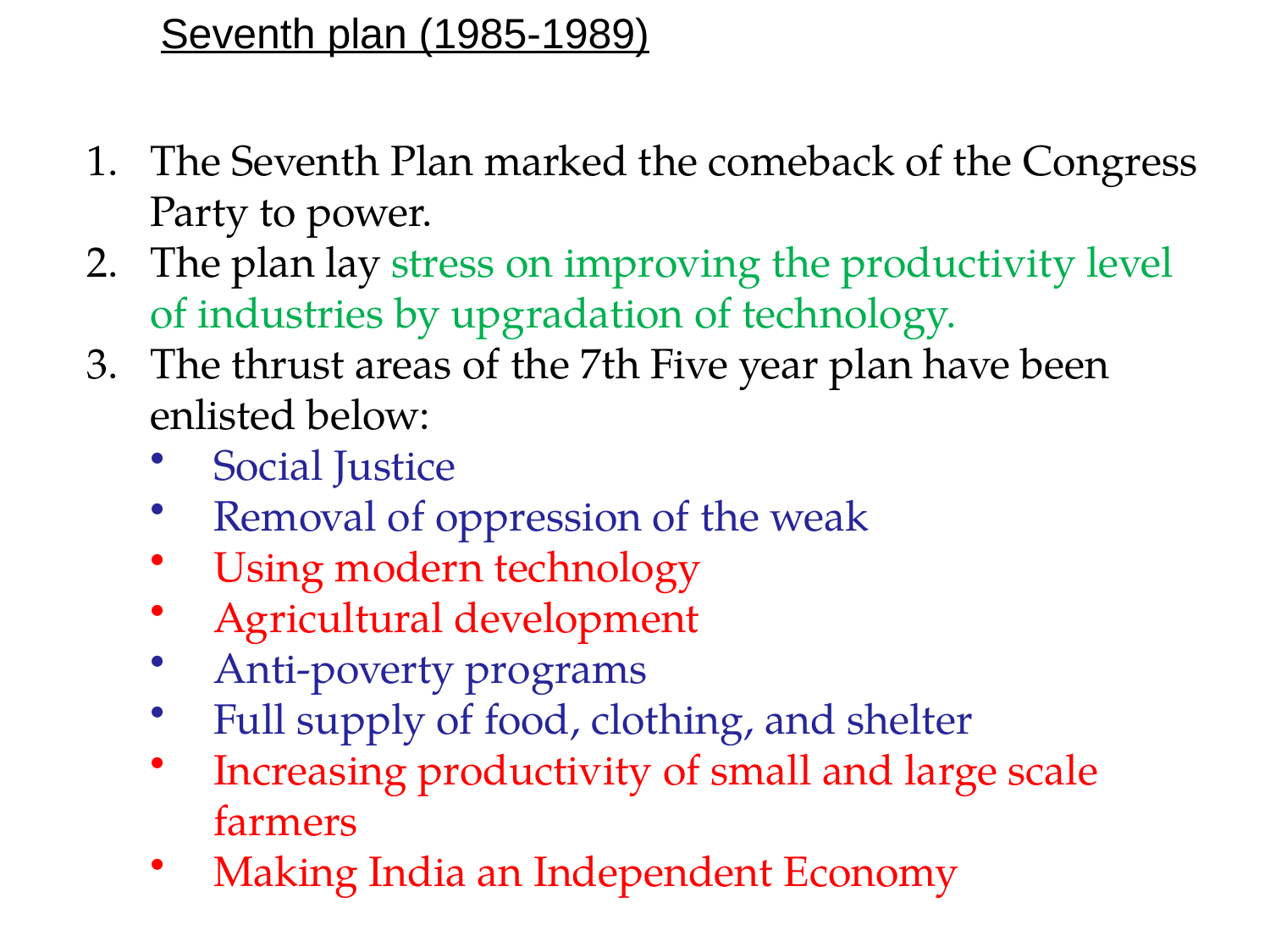

Seventh plan (1985-1989)
The Seventh Plan marked the comeback of the Congress Party to power.
The plan lay stress on improving the productivity level of industries by upgradation of technology.
The thrust areas of the 7th Five year plan have been enlisted below:
Social Justice
Removal of oppression of the weak
Using modern technology
Agricultural development
Anti-poverty programs
Full supply of food, clothing, and shelter
Increasing productivity of small and large scale farmers
Making India an Independent Economy